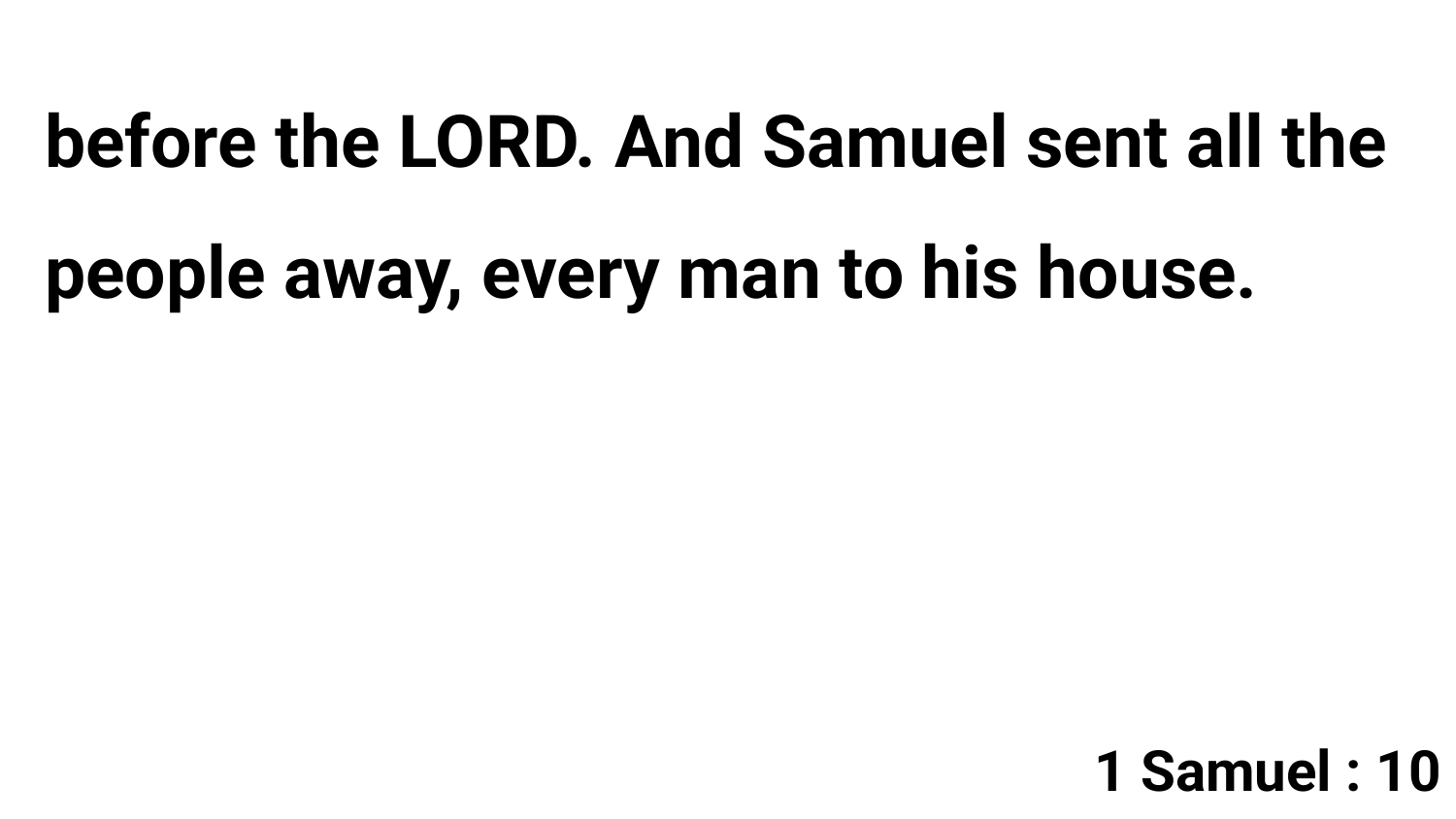

before the LORD. And Samuel sent all the people away, every man to his house.
1 Samuel : 10